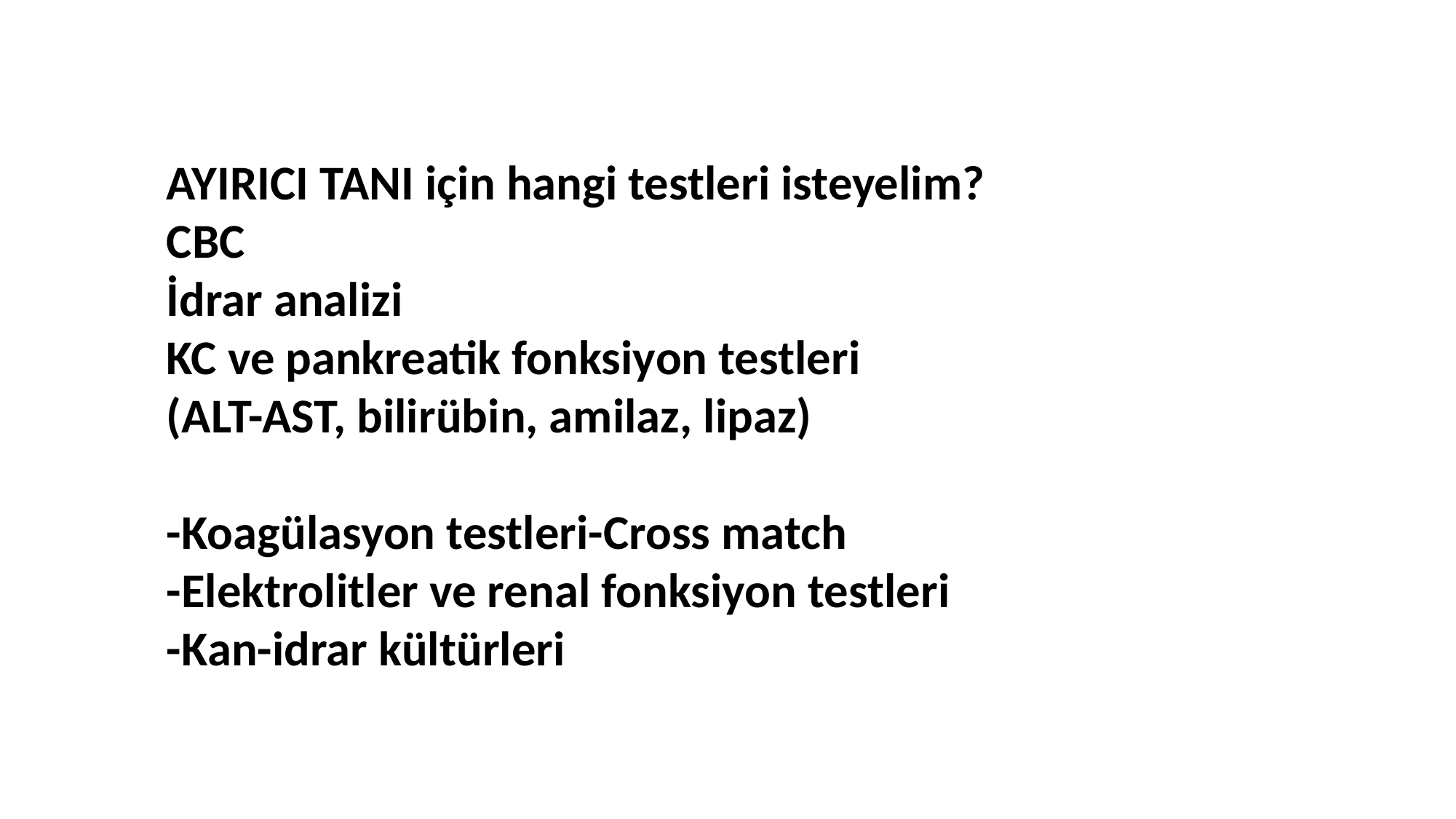

AYIRICI TANI için hangi testleri isteyelim?
CBC
İdrar analizi
KC ve pankreatik fonksiyon testleri
(ALT-AST, bilirübin, amilaz, lipaz)

-Koagülasyon testleri-Cross match
-Elektrolitler ve renal fonksiyon testleri
-Kan-idrar kültürleri